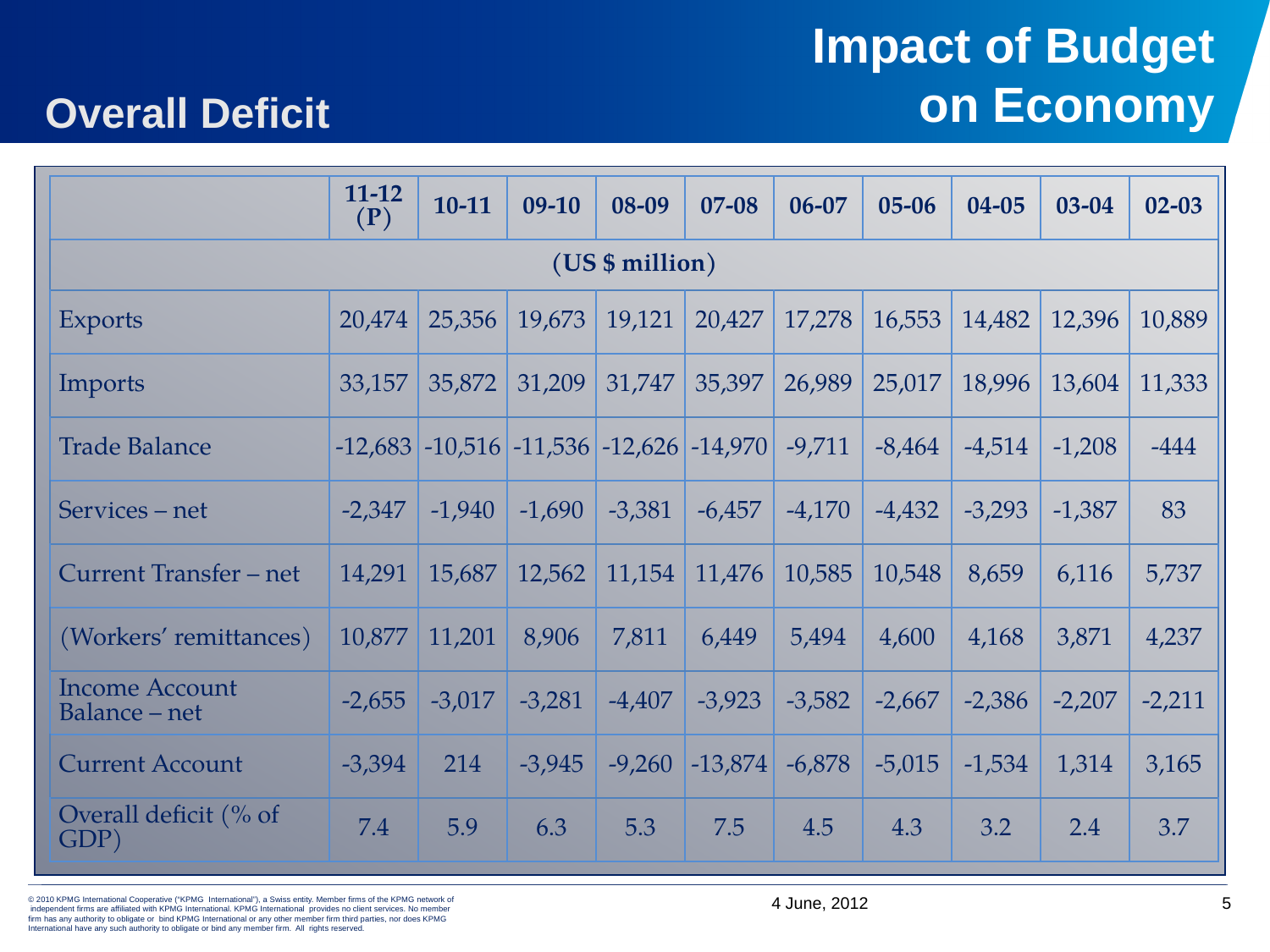

# Impact of Budget on Economy
Overall Deficit

|  | 11-12 (P) | 10-11 | 09-10 | 08-09 | 07-08 | 06-07 | 05-06 | 04-05 | 03-04 | 02-03 |
| --- | --- | --- | --- | --- | --- | --- | --- | --- | --- | --- |
| (US $ million) |  |  |  |  |  |  |  |  |  |  |
| Exports | 20,474 | 25,356 | 19,673 | 19,121 | 20,427 | 17,278 | 16,553 | 14,482 | 12,396 | 10,889 |
| Imports | 33,157 | 35,872 | 31,209 | 31,747 | 35,397 | 26,989 | 25,017 | 18,996 | 13,604 | 11,333 |
| Trade Balance | -12,683 | -10,516 | -11,536 | -12,626 | -14,970 | -9,711 | -8,464 | -4,514 | -1,208 | -444 |
| Services – net | -2,347 | -1,940 | -1,690 | -3,381 | -6,457 | -4,170 | -4,432 | -3,293 | -1,387 | 83 |
| Current Transfer – net | 14,291 | 15,687 | 12,562 | 11,154 | 11,476 | 10,585 | 10,548 | 8,659 | 6,116 | 5,737 |
| (Workers’ remittances) | 10,877 | 11,201 | 8,906 | 7,811 | 6,449 | 5,494 | 4,600 | 4,168 | 3,871 | 4,237 |
| Income Account Balance – net | -2,655 | -3,017 | -3,281 | -4,407 | -3,923 | -3,582 | -2,667 | -2,386 | -2,207 | -2,211 |
| Current Account | -3,394 | 214 | -3,945 | -9,260 | -13,874 | -6,878 | -5,015 | -1,534 | 1,314 | 3,165 |
| Overall deficit (% of GDP) | 7.4 | 5.9 | 6.3 | 5.3 | 7.5 | 4.5 | 4.3 | 3.2 | 2.4 | 3.7 |
4 June, 2012
5